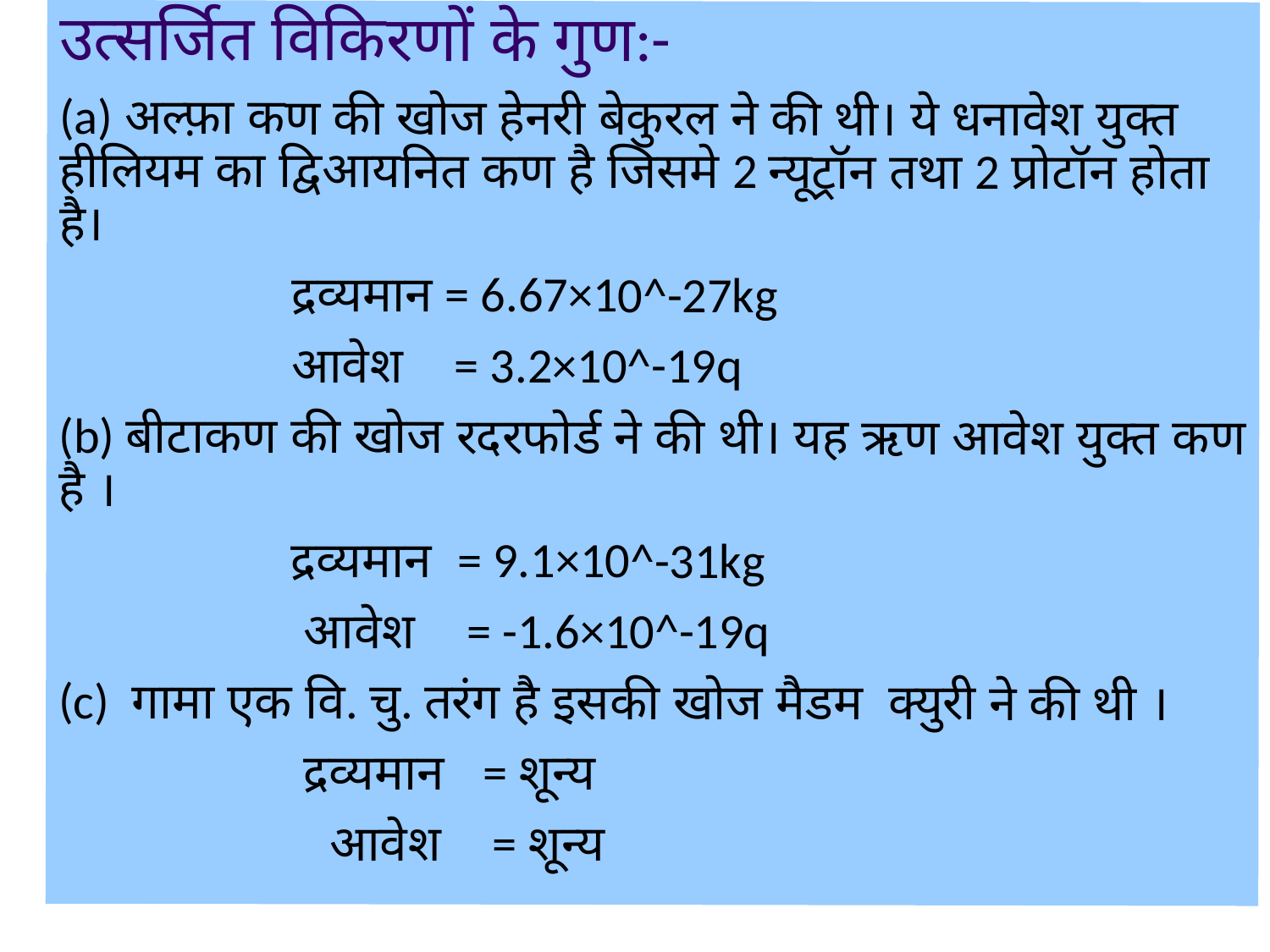

उत्सर्जित विकिरणों के गुण:-
(a) अल्फ़ा कण की खोज हेनरी बेकुरल ने की थी। ये धनावेश युक्त हीलियम का द्विआयनित कण है जिसमे 2 न्यूट्रॉन तथा 2 प्रोटॉन होता है।
                  द्रव्यमान = 6.67×10^-27kg
                  आवेश    = 3.2×10^-19q
(b) बीटाकण की खोज रदरफोर्ड ने की थी। यह ऋण आवेश युक्त कण है ।
                  द्रव्यमान  = 9.1×10^-31kg
                   आवेश    = -1.6×10^-19q
(c)  गामा एक वि. चु. तरंग है इसकी खोज मैडम  क्युरी ने की थी ।
                   द्रव्यमान   = शून्य
                     आवेश    = शून्य